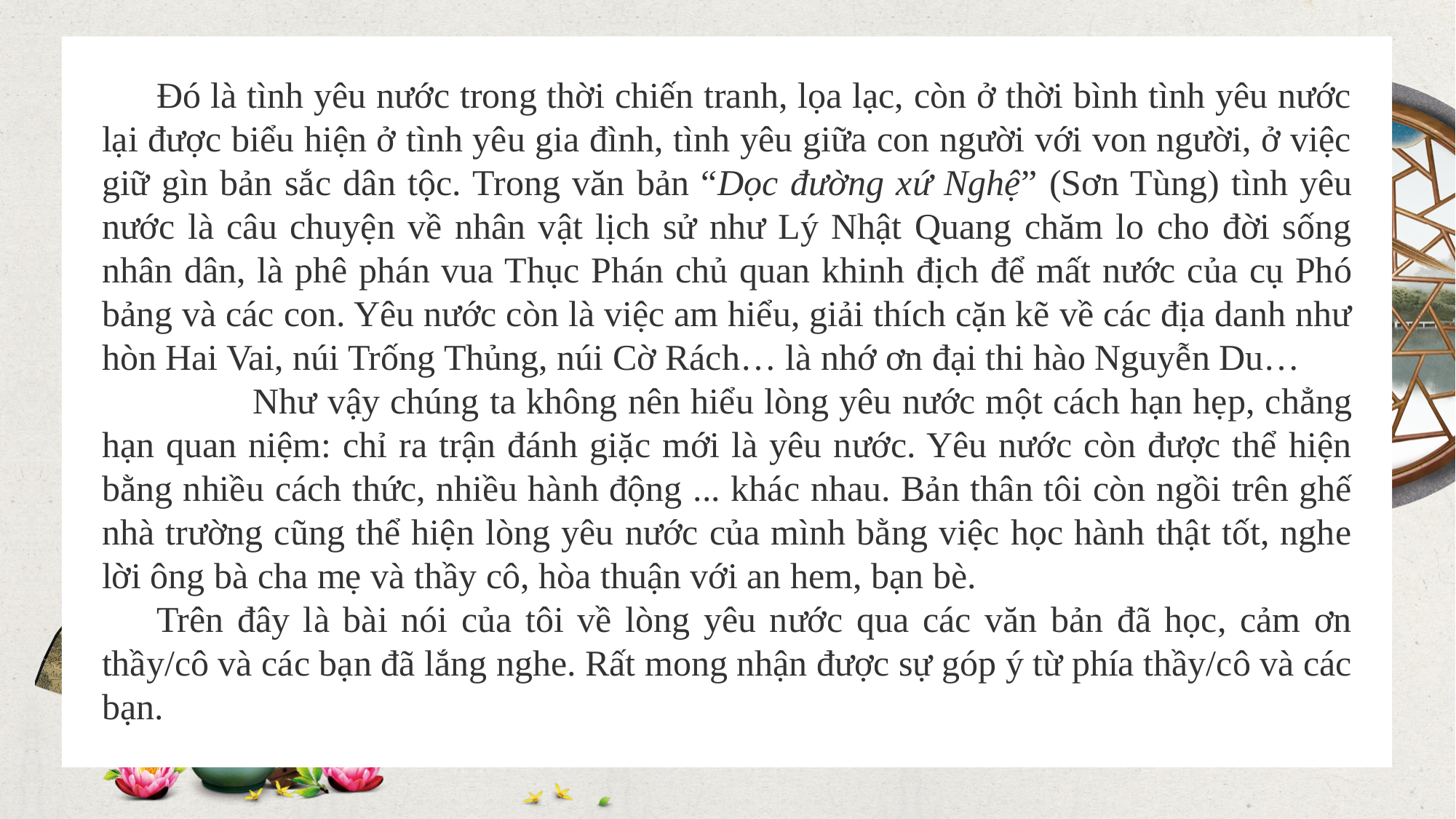

a
Đó là tình yêu nước trong thời chiến tranh, lọa lạc, còn ở thời bình tình yêu nước lại được biểu hiện ở tình yêu gia đình, tình yêu giữa con người với von người, ở việc giữ gìn bản sắc dân tộc. Trong văn bản “Dọc đường xứ Nghệ” (Sơn Tùng) tình yêu nước là câu chuyện về nhân vật lịch sử như Lý Nhật Quang chăm lo cho đời sống nhân dân, là phê phán vua Thục Phán chủ quan khinh địch để mất nước của cụ Phó bảng và các con. Yêu nước còn là việc am hiểu, giải thích cặn kẽ về các địa danh như hòn Hai Vai, núi Trống Thủng, núi Cờ Rách… là nhớ ơn đại thi hào Nguyễn Du…
          Như vậy chúng ta không nên hiểu lòng yêu nước một cách hạn hẹp, chẳng hạn quan niệm: chỉ ra trận đánh giặc mới là yêu nước. Yêu nước còn được thể hiện bằng nhiều cách thức, nhiều hành động ... khác nhau. Bản thân tôi còn ngồi trên ghế nhà trường cũng thể hiện lòng yêu nước của mình bằng việc học hành thật tốt, nghe lời ông bà cha mẹ và thầy cô, hòa thuận với an hem, bạn bè.
Trên đây là bài nói của tôi về lòng yêu nước qua các văn bản đã học, cảm ơn thầy/cô và các bạn đã lắng nghe. Rất mong nhận được sự góp ý từ phía thầy/cô và các bạn.